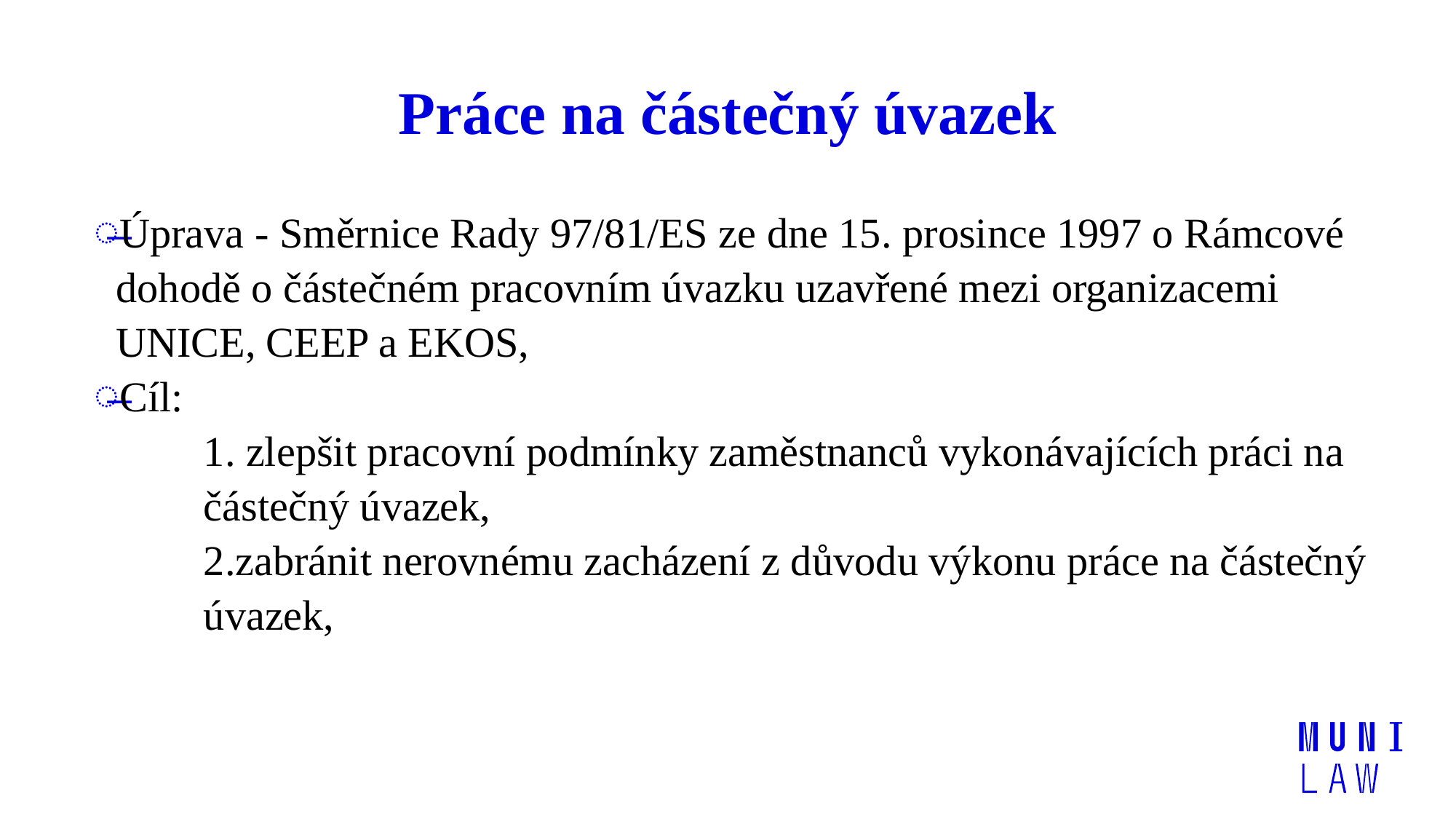

# Práce na částečný úvazek
Úprava - Směrnice Rady 97/81/ES ze dne 15. prosince 1997 o Rámcové dohodě o částečném pracovním úvazku uzavřené mezi organizacemi UNICE, CEEP a EKOS,
Cíl:
	1. zlepšit pracovní podmínky zaměstnanců vykonávajících práci na 	částečný úvazek,
	2.zabránit nerovnému zacházení z důvodu výkonu práce na částečný 	úvazek,